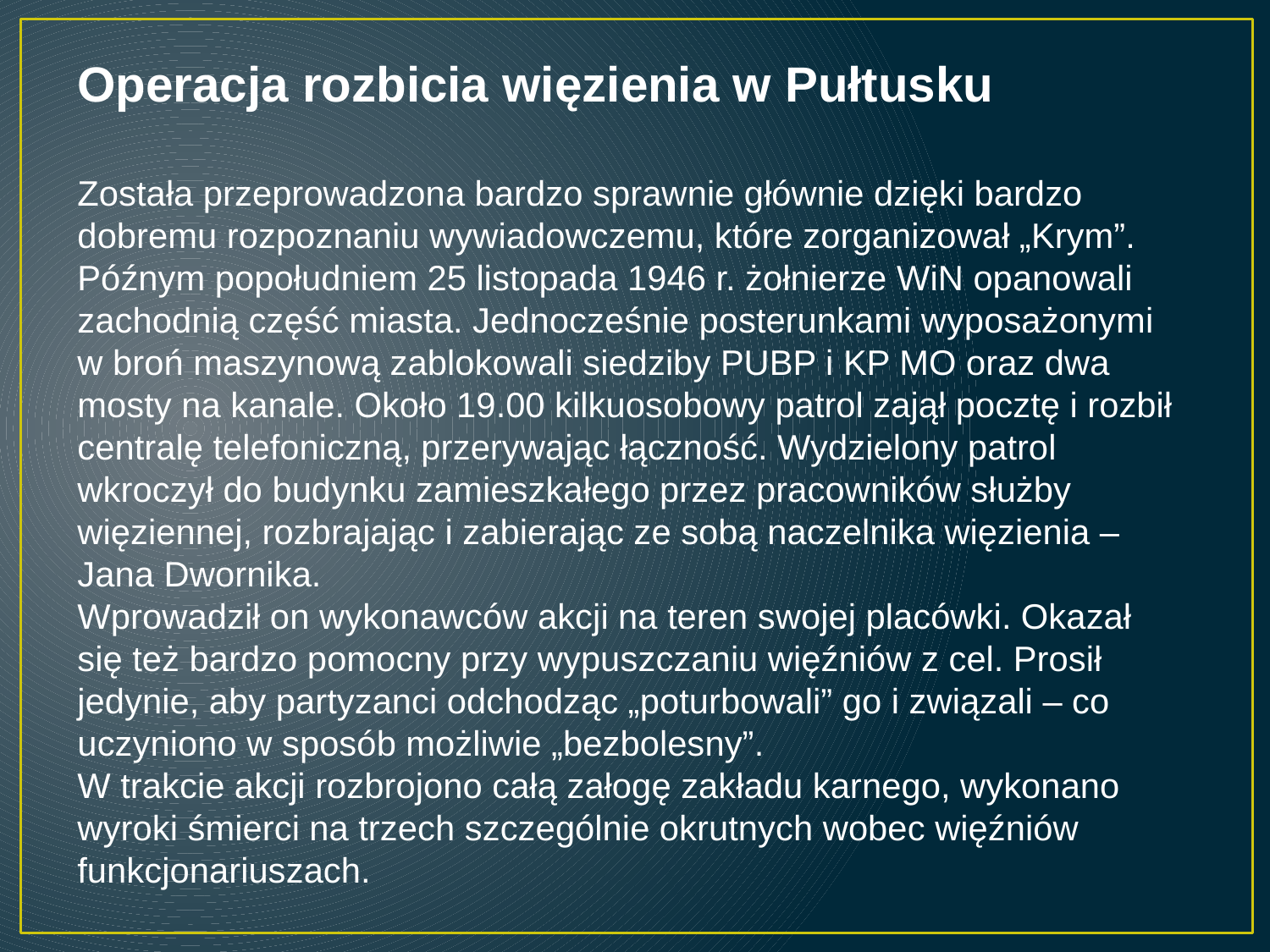

Operacja rozbicia więzienia w Pułtusku

Została przeprowadzona bardzo sprawnie głównie dzięki bardzo dobremu rozpoznaniu wywiadowczemu, które zorganizował „Krym”. Późnym popołudniem 25 listopada 1946 r. żołnierze WiN opanowali zachodnią część miasta. Jednocześnie posterunkami wyposażonymi w broń maszynową zablokowali siedziby PUBP i KP MO oraz dwa mosty na kanale. Około 19.00 kilkuosobowy patrol zajął pocztę i rozbił centralę telefoniczną, przerywając łączność. Wydzielony patrol wkroczył do budynku zamieszkałego przez pracowników służby więziennej, rozbrajając i zabierając ze sobą naczelnika więzienia – Jana Dwornika.
Wprowadził on wykonawców akcji na teren swojej placówki. Okazał się też bardzo pomocny przy wypuszczaniu więźniów z cel. Prosił jedynie, aby partyzanci odchodząc „poturbowali” go i związali – co uczyniono w sposób możliwie „bezbolesny”.
W trakcie akcji rozbrojono całą załogę zakładu karnego, wykonano wyroki śmierci na trzech szczególnie okrutnych wobec więźniów funkcjonariuszach.